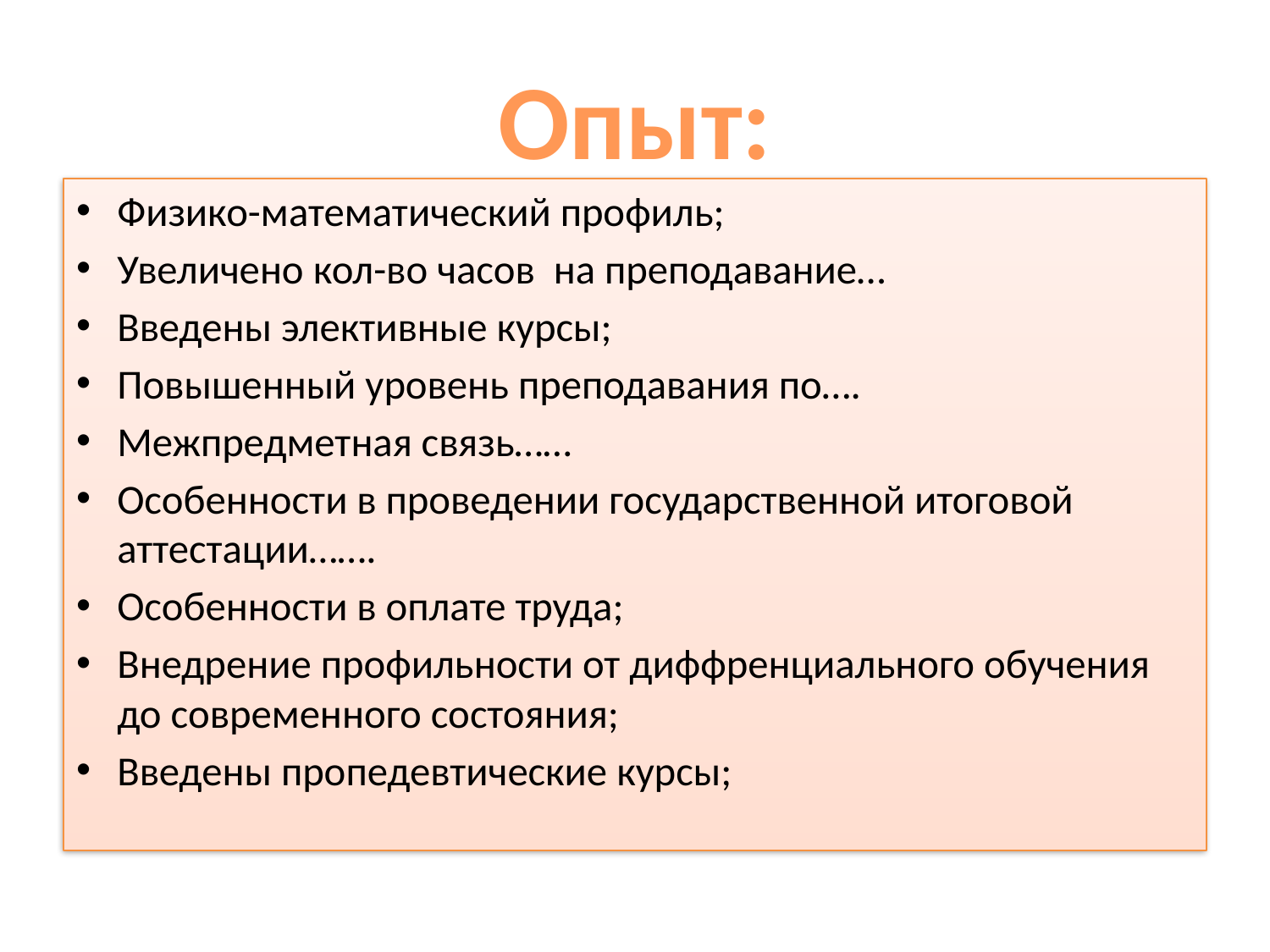

# Опыт:
Физико-математический профиль;
Увеличено кол-во часов  на преподавание…
Введены элективные курсы;
Повышенный уровень преподавания по….
Межпредметная связь……
Особенности в проведении государственной итоговой аттестации…….
Особенности в оплате труда;
Внедрение профильности от диффренциального обучения до современного состояния;
Введены пропедевтические курсы;